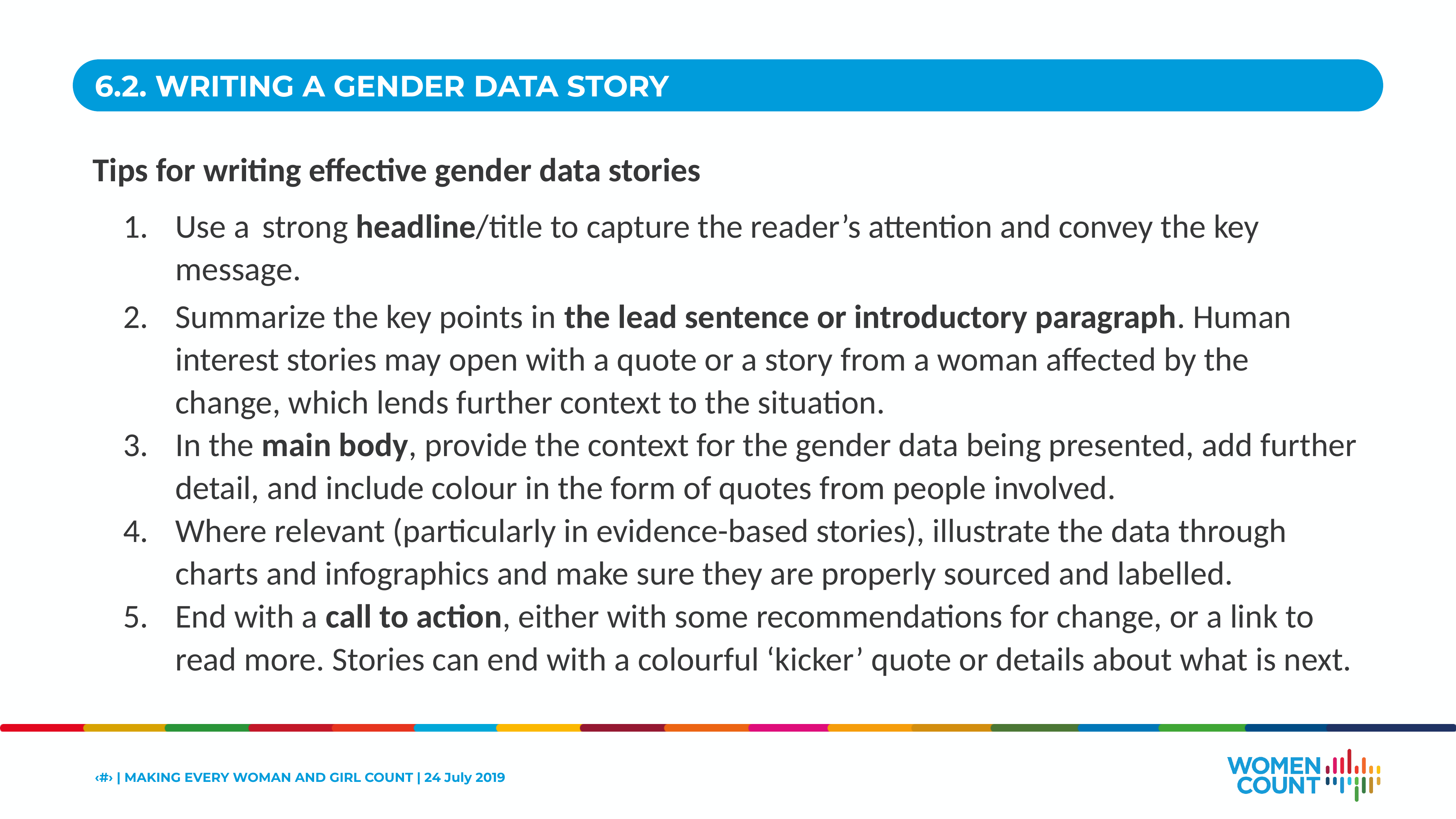

6.2. WRITING A GENDER DATA STORY
Tips for writing effective gender data stories
Use a  strong headline/title to capture the reader’s attention and convey the key message.
Summarize the key points in the lead sentence or introductory paragraph. Human interest stories may open with a quote or a story from a woman affected by the change, which lends further context to the situation.
In the main body, provide the context for the gender data being presented, add further detail, and include colour in the form of quotes from people involved.
Where relevant (particularly in evidence-based stories), illustrate the data through charts and infographics and make sure they are properly sourced and labelled.
End with a call to action, either with some recommendations for change, or a link to read more. Stories can end with a colourful ‘kicker’ quote or details about what is next.

‹#› | MAKING EVERY WOMAN AND GIRL COUNT | 24 July 2019